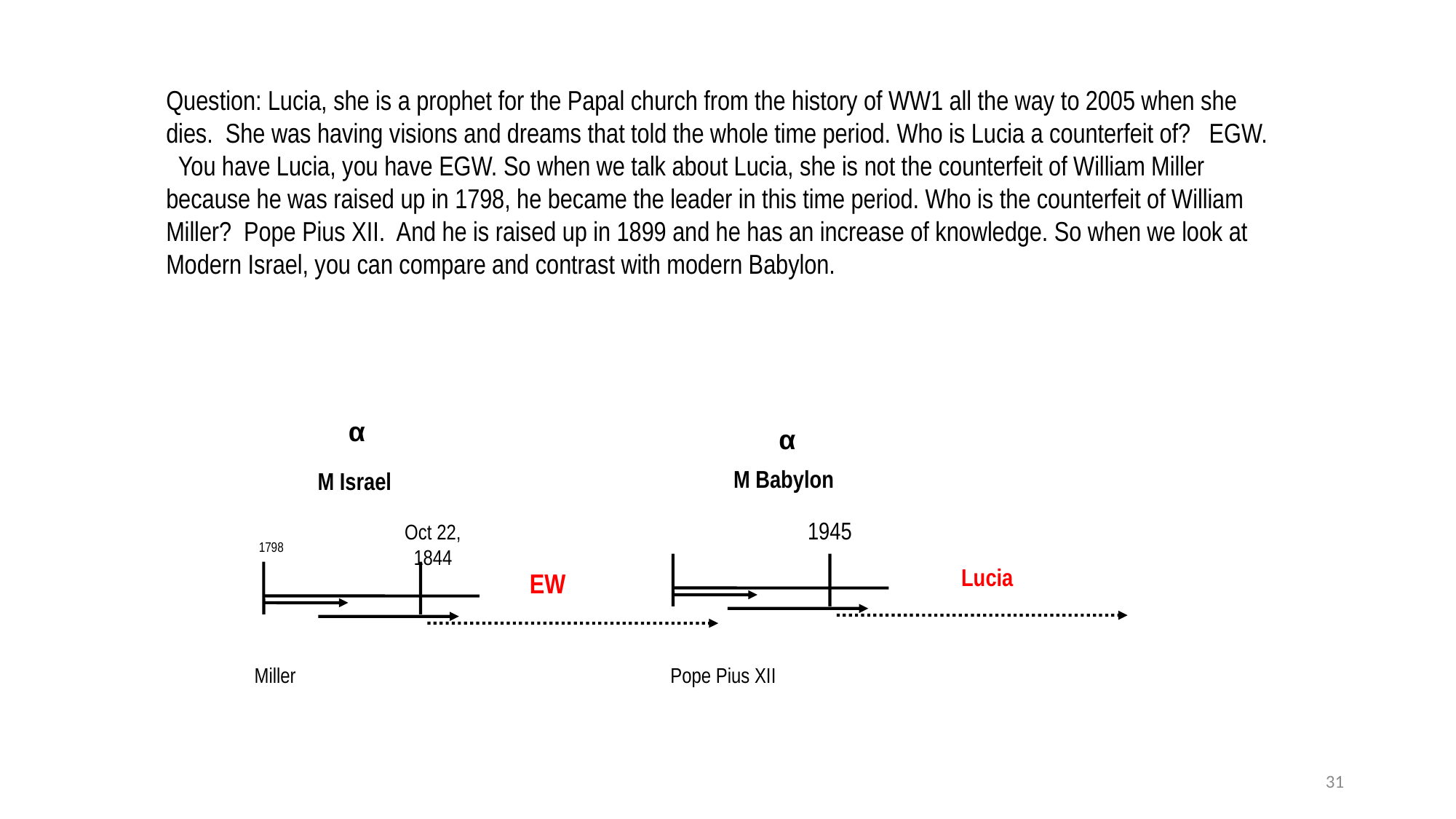

Question: Lucia, she is a prophet for the Papal church from the history of WW1 all the way to 2005 when she dies.  She was having visions and dreams that told the whole time period. Who is Lucia a counterfeit of?   EGW.   You have Lucia, you have EGW. So when we talk about Lucia, she is not the counterfeit of William Miller because he was raised up in 1798, he became the leader in this time period. Who is the counterfeit of William Miller?  Pope Pius XII.  And he is raised up in 1899 and he has an increase of knowledge. So when we look at Modern Israel, you can compare and contrast with modern Babylon.

α
α

M Babylon
M Israel
1945
Oct 22,
1844
1798

Lucia

EW








Miller
Pope Pius XII
31